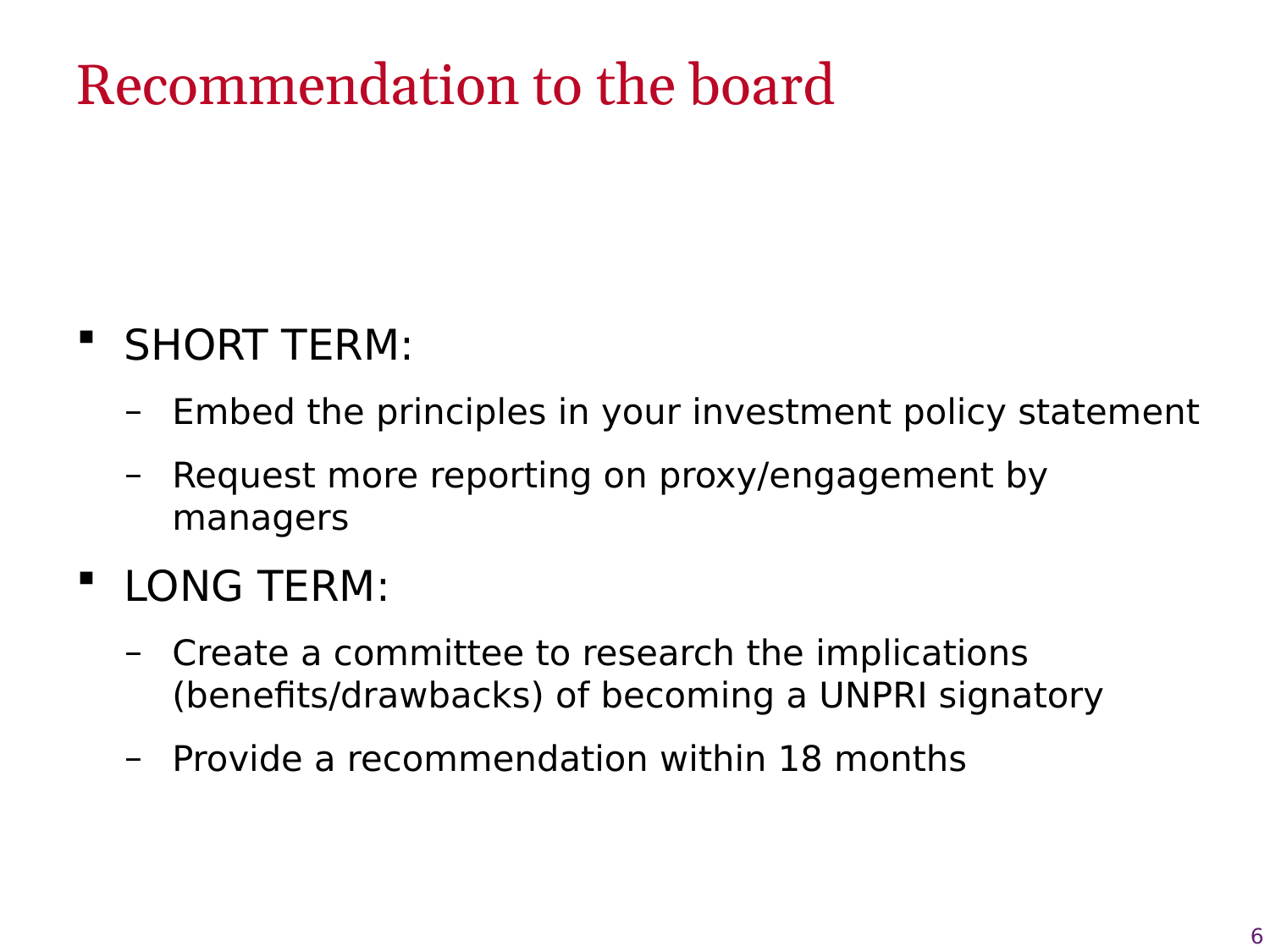

# Recommendation to the board
SHORT TERM:
Embed the principles in your investment policy statement
Request more reporting on proxy/engagement by managers
LONG TERM:
Create a committee to research the implications (benefits/drawbacks) of becoming a UNPRI signatory
Provide a recommendation within 18 months